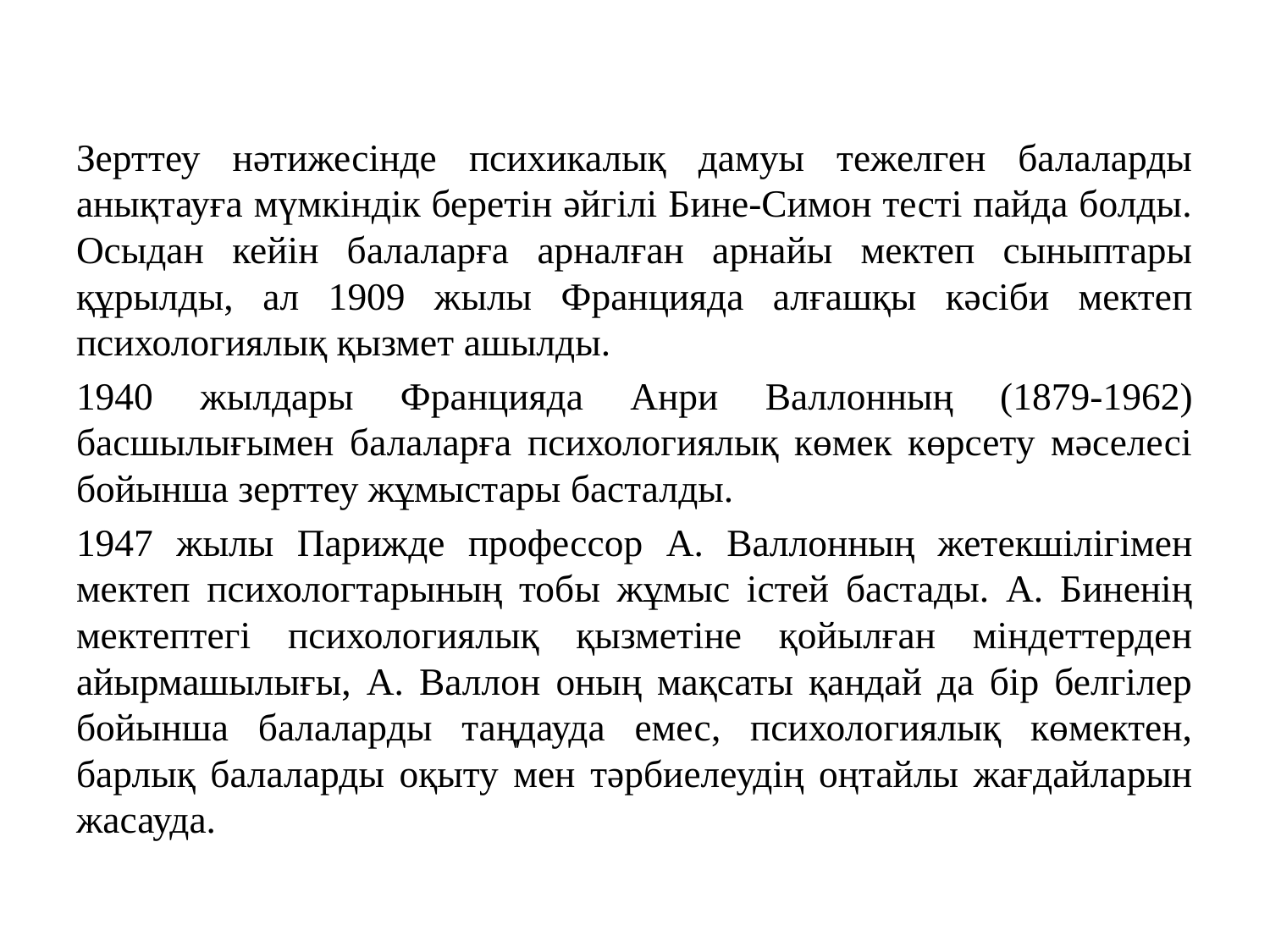

Зерттеу нәтижесінде психикалық дамуы тежелген балаларды анықтауға мүмкіндік беретін әйгілі Бине-Симон тесті пайда болды. Осыдан кейін балаларға арналған арнайы мектеп сыныптары құрылды, ал 1909 жылы Францияда алғашқы кәсіби мектеп психологиялық қызмет ашылды.
1940 жылдары Францияда Анри Валлонның (1879-1962) басшылығымен балаларға психологиялық көмек көрсету мәселесі бойынша зерттеу жұмыстары басталды.
1947 жылы Парижде профессор А. Валлонның жетекшілігімен мектеп психологтарының тобы жұмыс істей бастады. А. Биненің мектептегі психологиялық қызметіне қойылған міндеттерден айырмашылығы, А. Валлон оның мақсаты қандай да бір белгілер бойынша балаларды таңдауда емес, психологиялық көмектен, барлық балаларды оқыту мен тәрбиелеудің оңтайлы жағдайларын жасауда.